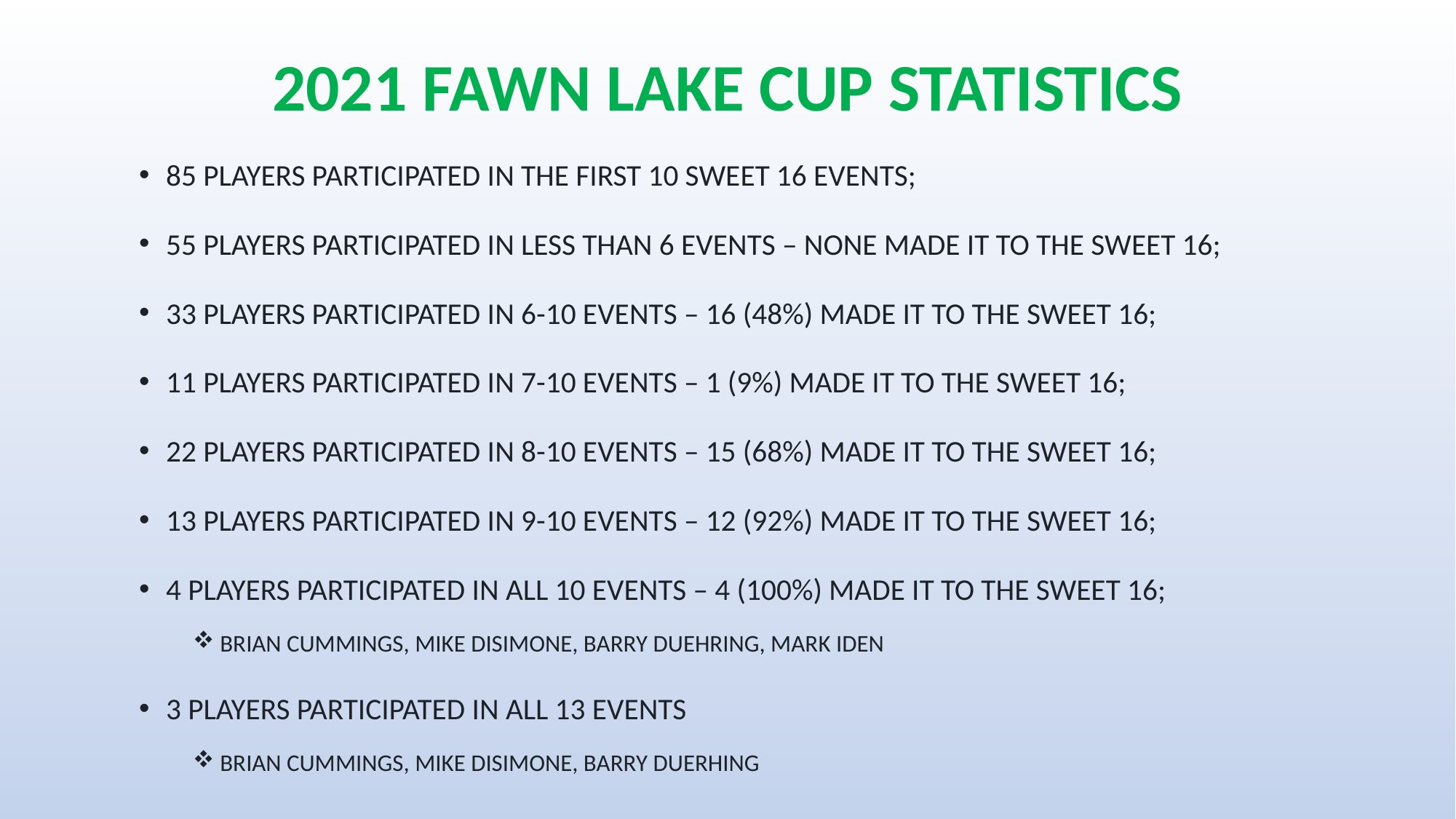

# 2021 FAWN LAKE CUP STATISTICS
85 PLAYERS PARTICIPATED IN THE FIRST 10 SWEET 16 EVENTS;
55 PLAYERS PARTICIPATED IN LESS THAN 6 EVENTS – NONE MADE IT TO THE SWEET 16;
33 PLAYERS PARTICIPATED IN 6-10 EVENTS – 16 (48%) MADE IT TO THE SWEET 16;
11 PLAYERS PARTICIPATED IN 7-10 EVENTS – 1 (9%) MADE IT TO THE SWEET 16;
22 PLAYERS PARTICIPATED IN 8-10 EVENTS – 15 (68%) MADE IT TO THE SWEET 16;
13 PLAYERS PARTICIPATED IN 9-10 EVENTS – 12 (92%) MADE IT TO THE SWEET 16;
4 PLAYERS PARTICIPATED IN ALL 10 EVENTS – 4 (100%) MADE IT TO THE SWEET 16;
BRIAN CUMMINGS, MIKE DISIMONE, BARRY DUEHRING, MARK IDEN
3 PLAYERS PARTICIPATED IN ALL 13 EVENTS
BRIAN CUMMINGS, MIKE DISIMONE, BARRY DUERHING